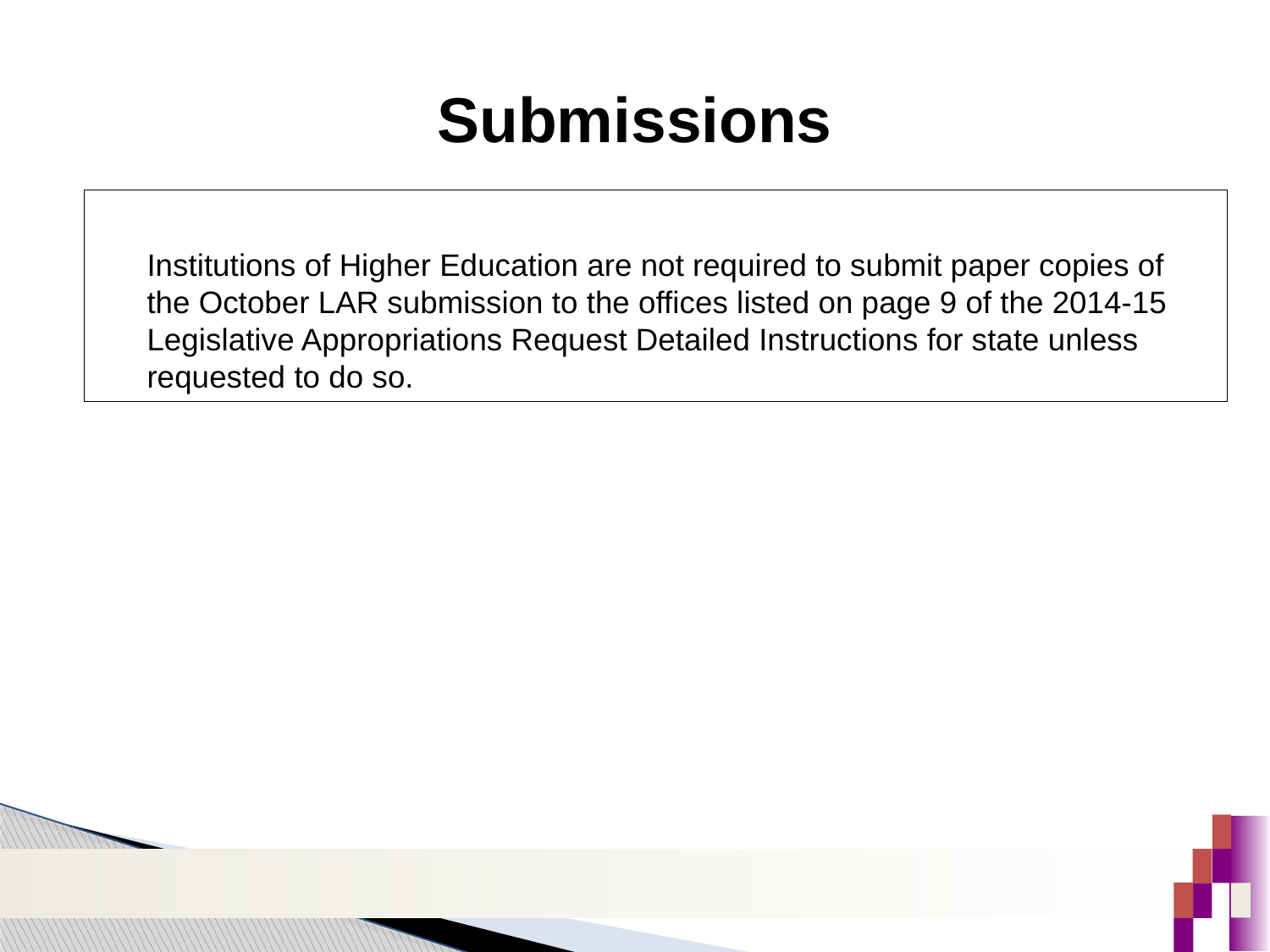

# Submissions

	Institutions of Higher Education are not required to submit paper copies of the October LAR submission to the offices listed on page 9 of the 2014-15 Legislative Appropriations Request Detailed Instructions for state unless requested to do so.